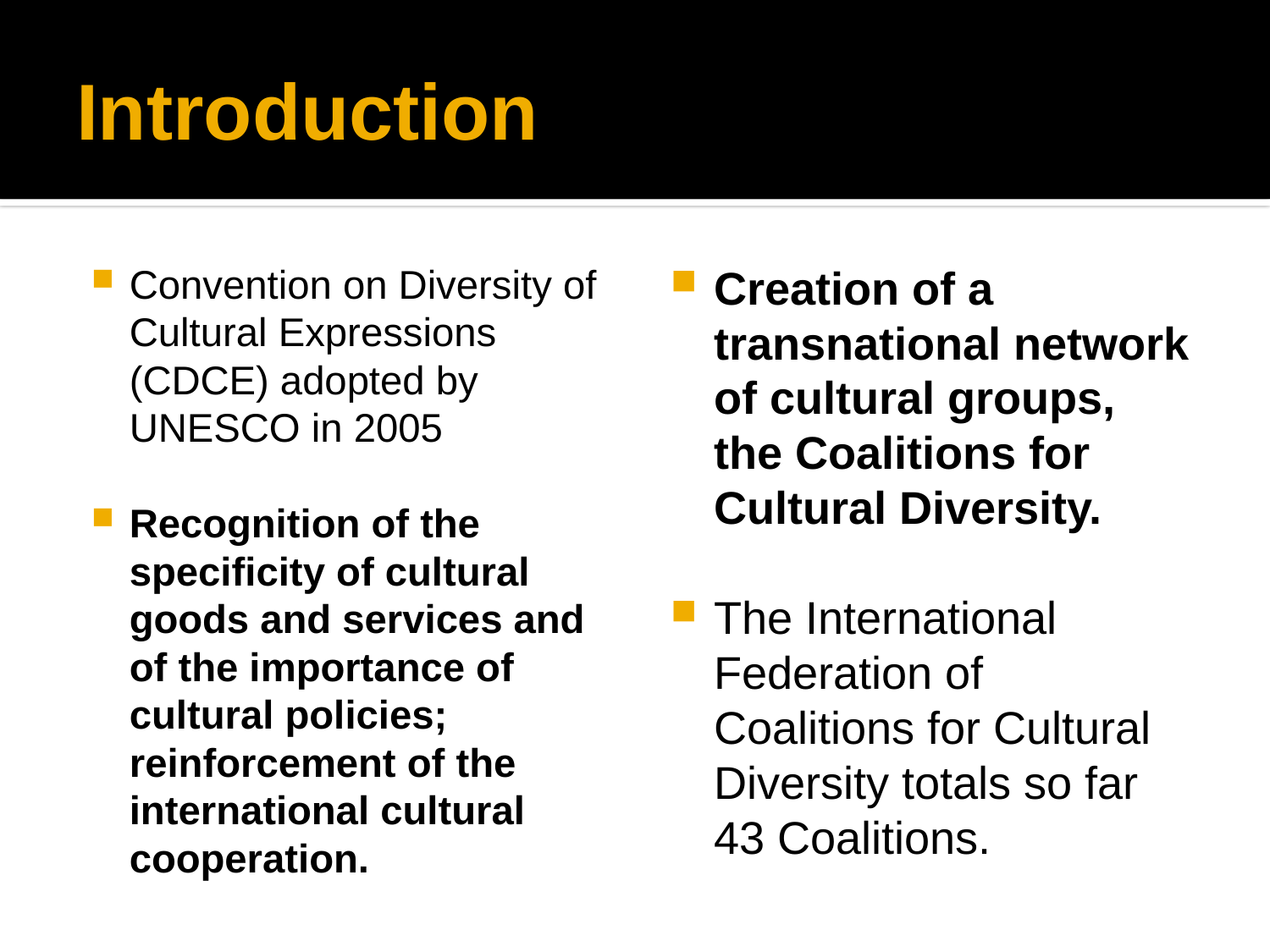

# Introduction
Convention on Diversity of Cultural Expressions (CDCE) adopted by UNESCO in 2005

Recognition of the specificity of cultural goods and services and of the importance of cultural policies; reinforcement of the international cultural cooperation.
Creation of a transnational network of cultural groups, the Coalitions for Cultural Diversity.

The International Federation of Coalitions for Cultural Diversity totals so far 43 Coalitions.